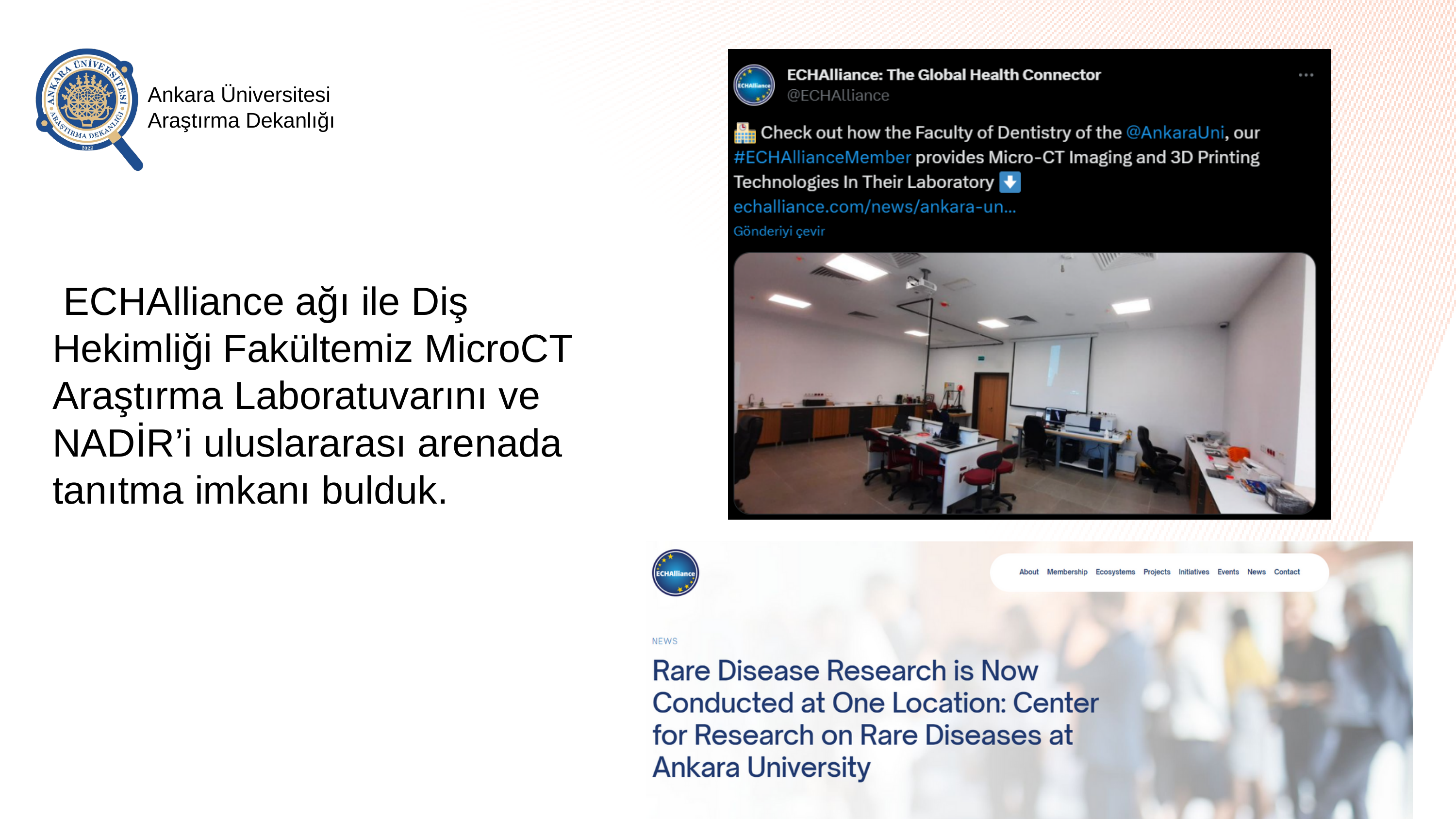

Ankara Üniversitesi Araştırma Dekanlığı

 ECHAlliance ağı ile Diş Hekimliği Fakültemiz MicroCT Araştırma Laboratuvarını ve NADİR’i uluslararası arenada tanıtma imkanı bulduk.